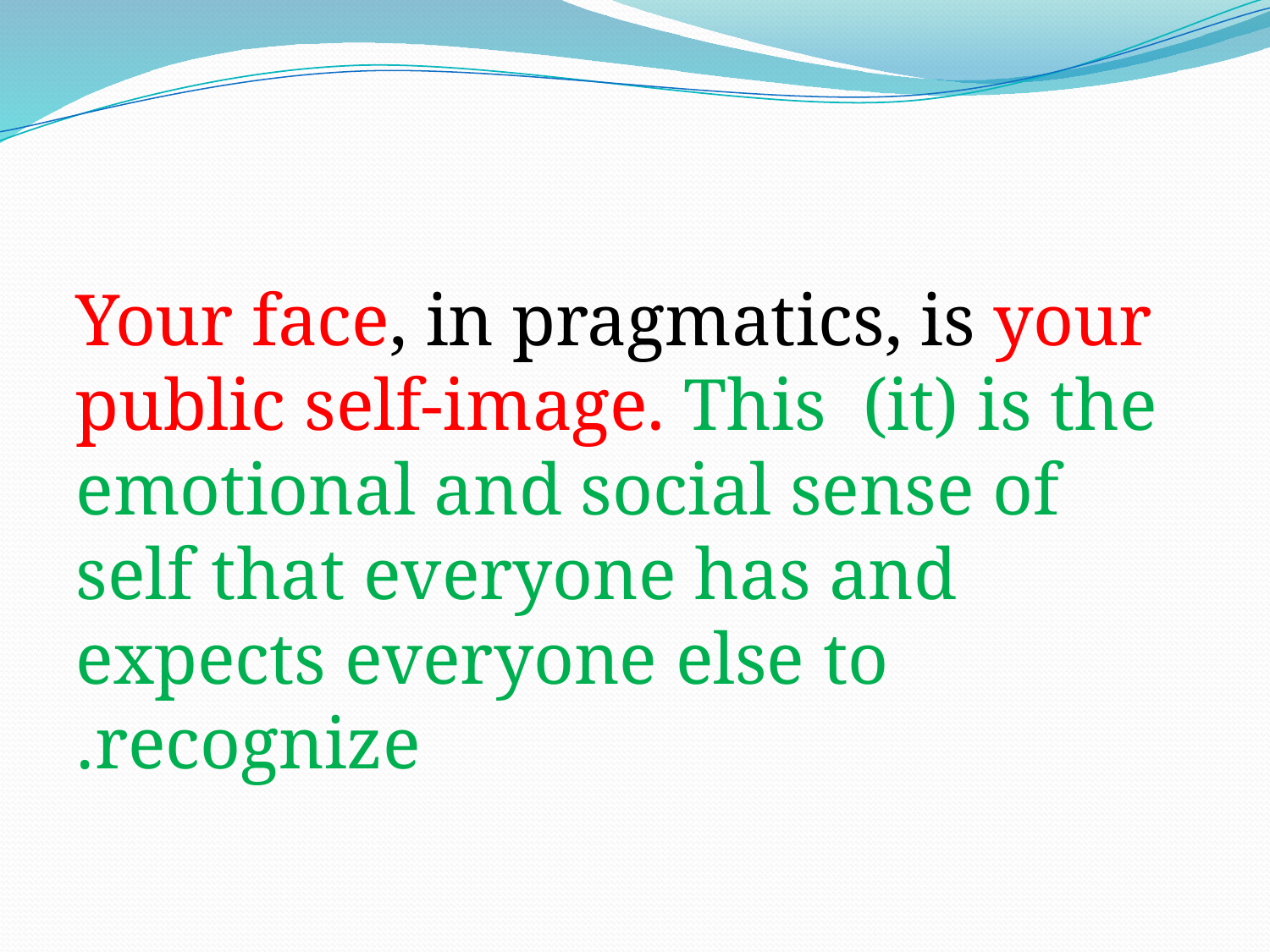

Your face, in pragmatics, is your public self-image. This  (it) is the emotional and social sense of self that everyone has and expects everyone else to recognize.